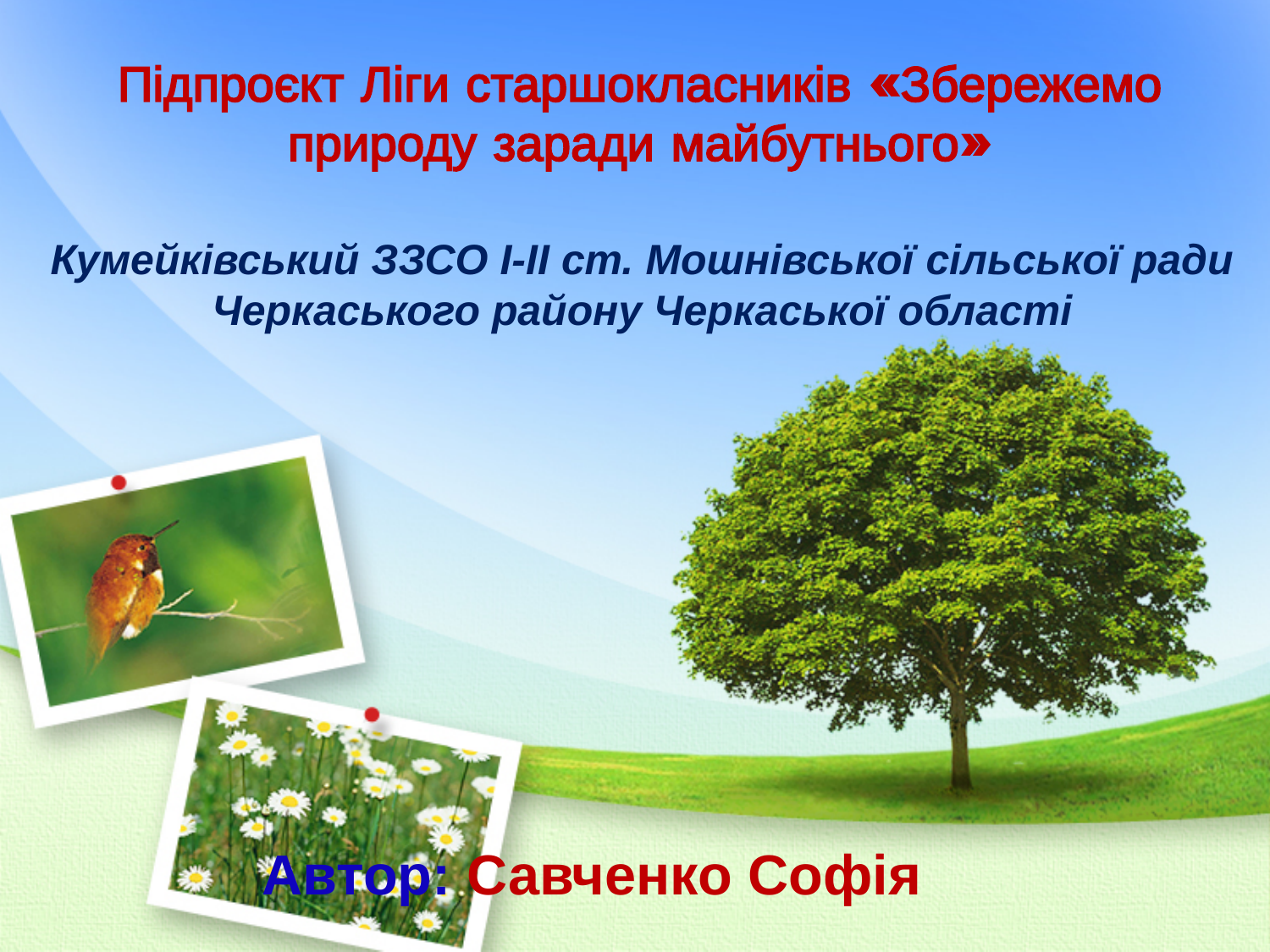

Підпроєкт Ліги старшокласників «Збережемо природу заради майбутнього»
Кумейківський ЗЗСО І-ІІ ст. Мошнівської сільської ради Черкаського району Черкаської області

              Автор: Савченко Софія